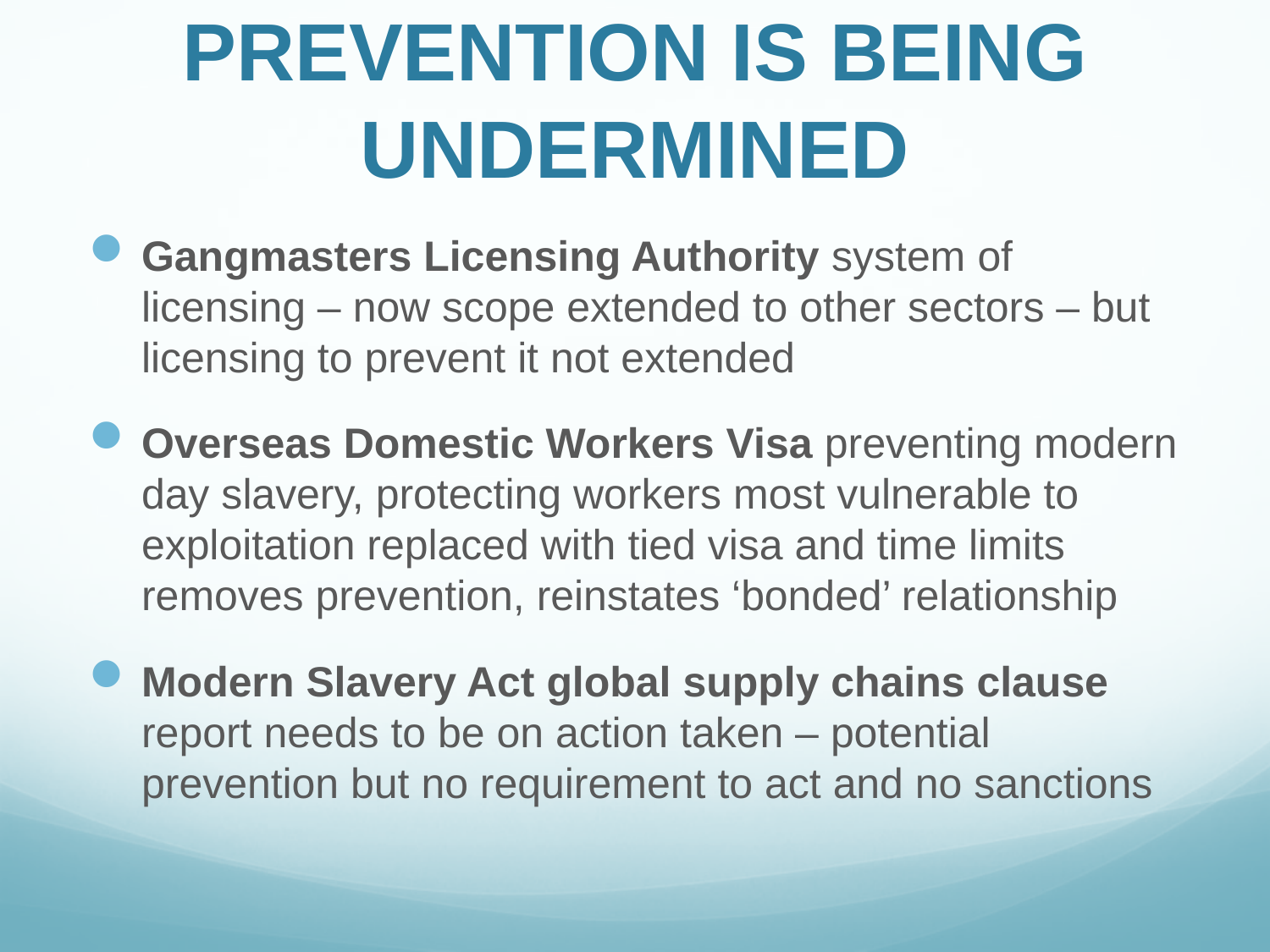

# PREVENTION IS BEING UNDERMINED
Gangmasters Licensing Authority system of licensing – now scope extended to other sectors – but  licensing to prevent it not extended
Overseas Domestic Workers Visa preventing modern day slavery, protecting workers most vulnerable to exploitation replaced with tied visa and time limits removes prevention, reinstates ‘bonded’ relationship
Modern Slavery Act global supply chains clause report needs to be on action taken – potential prevention but no requirement to act and no sanctions